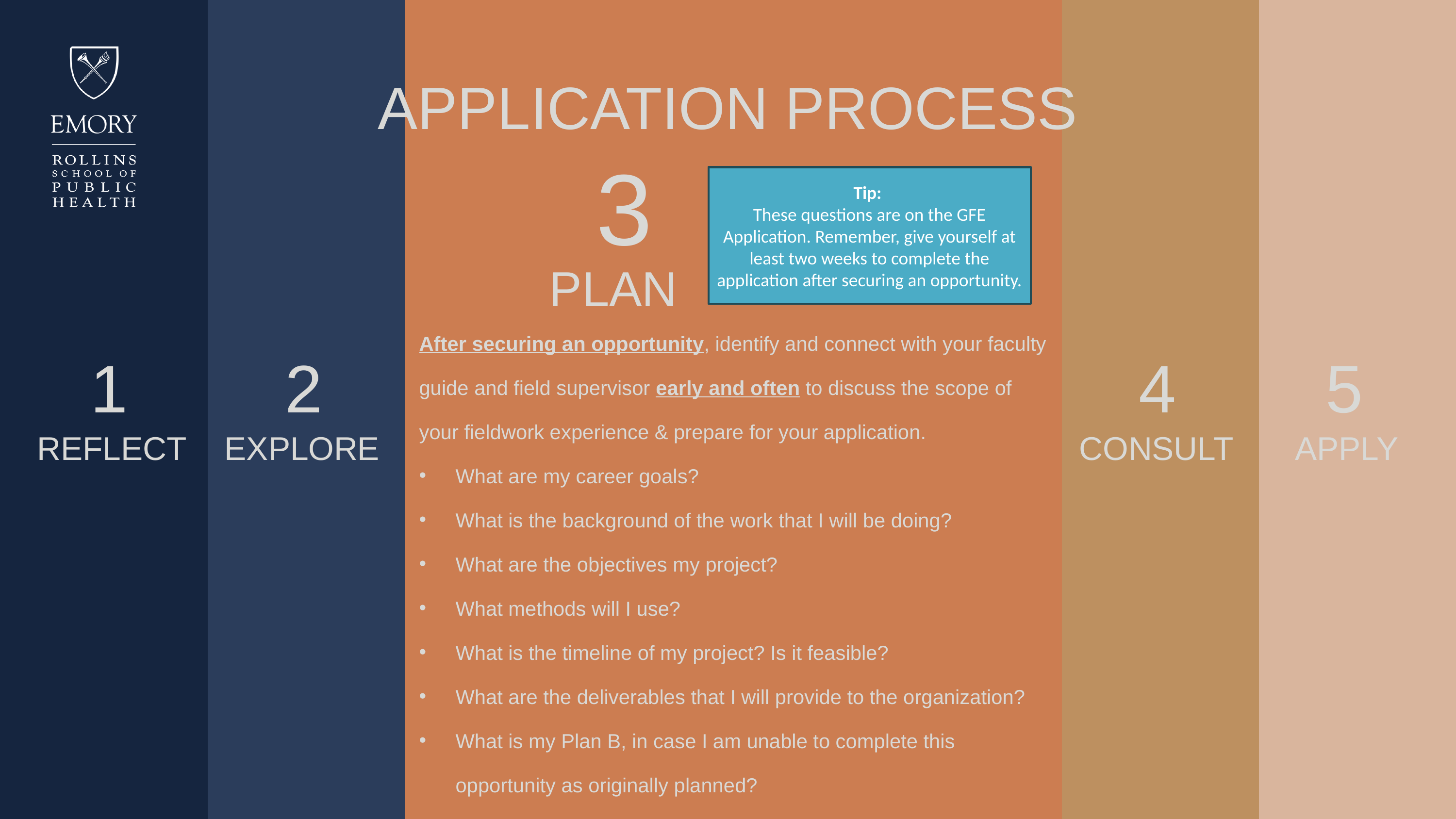

APPLICATION PROCESS
3
Tip:
These questions are on the GFE Application. Remember, give yourself at least two weeks to complete the application after securing an opportunity.
PLAN
After securing an opportunity, identify and connect with your faculty guide and field supervisor early and often to discuss the scope of your fieldwork experience & prepare for your application.
What are my career goals?
What is the background of the work that I will be doing?
What are the objectives my project?
What methods will I use?
What is the timeline of my project? Is it feasible?
What are the deliverables that I will provide to the organization?
What is my Plan B, in case I am unable to complete this opportunity as originally planned?
1
2
4
5
REFLECT
EXPLORE
CONSULT
APPLY